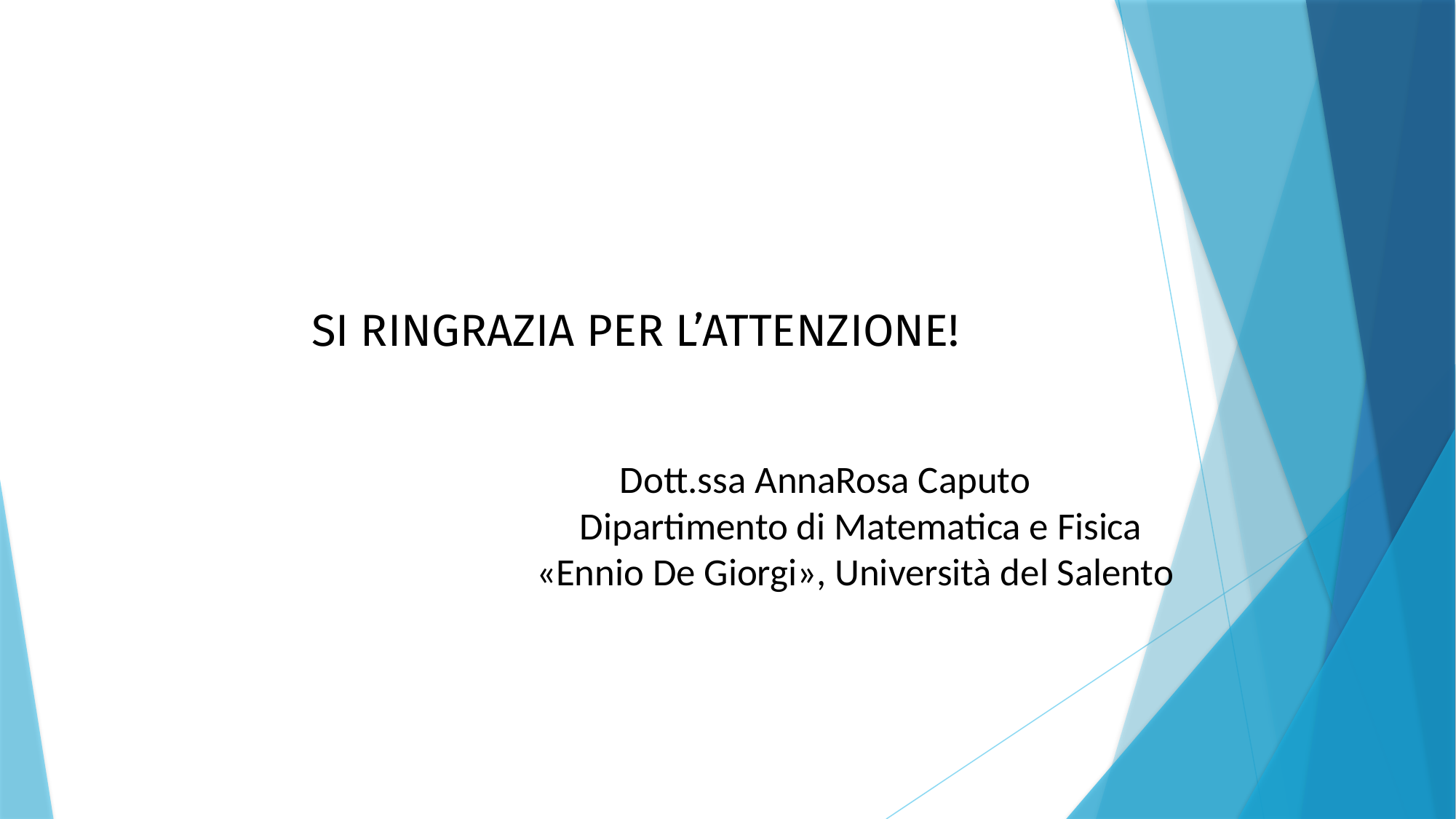

# SI RINGRAZIA PER L’ATTENZIONE! Dott.ssa AnnaRosa Caputo Dipartimento di Matematica e Fisica «Ennio De Giorgi», Università del Salento